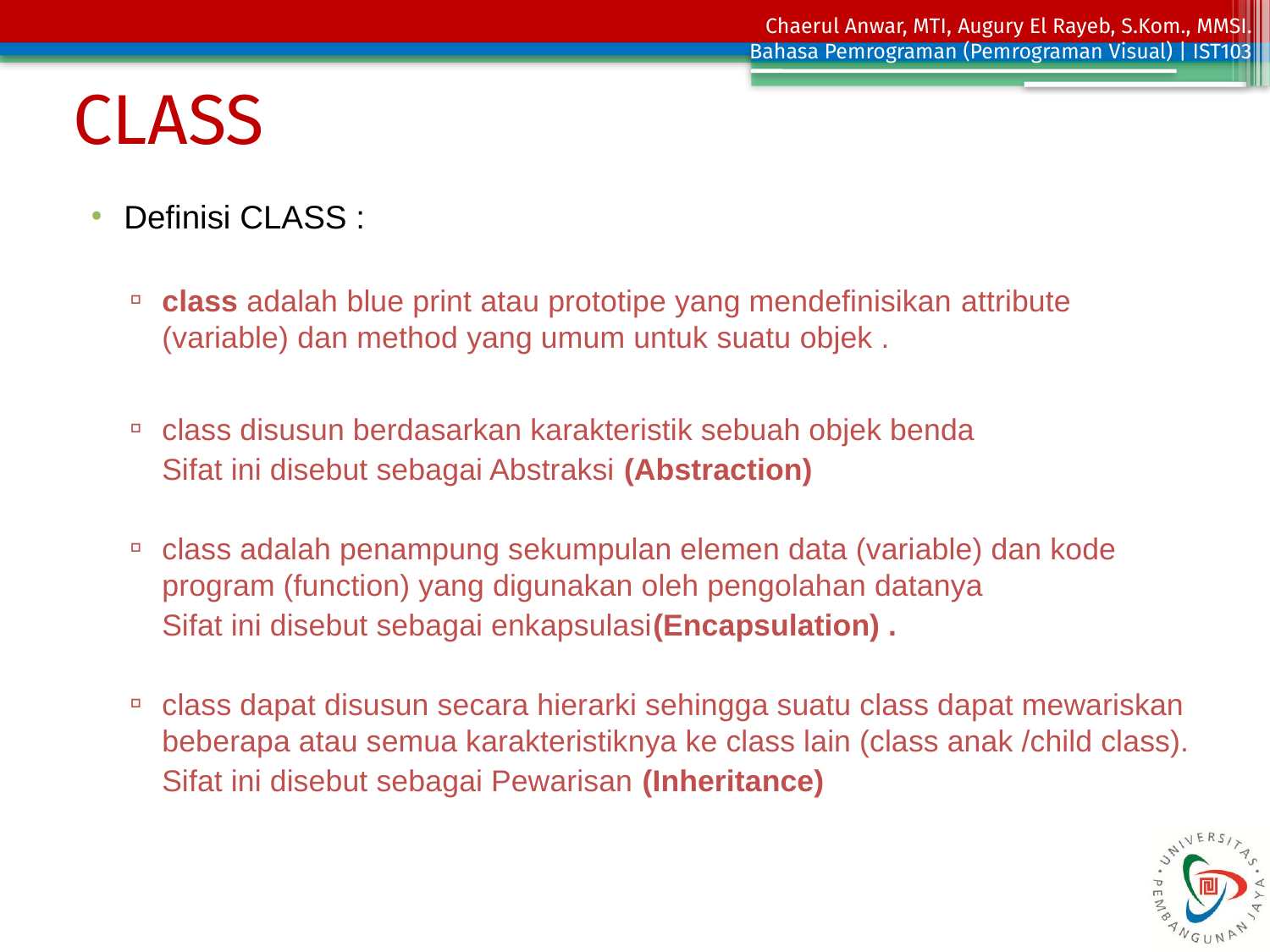

# CLASS
Definisi CLASS :

class adalah blue print atau prototipe yang mendefinisikan attribute (variable) dan method yang umum untuk suatu objek .

class disusun berdasarkan karakteristik sebuah objek benda
	Sifat ini disebut sebagai Abstraksi (Abstraction)

class adalah penampung sekumpulan elemen data (variable) dan kode program (function) yang digunakan oleh pengolahan datanya
	Sifat ini disebut sebagai enkapsulasi(Encapsulation) .

class dapat disusun secara hierarki sehingga suatu class dapat mewariskan beberapa atau semua karakteristiknya ke class lain (class anak /child class).
	Sifat ini disebut sebagai Pewarisan (Inheritance)